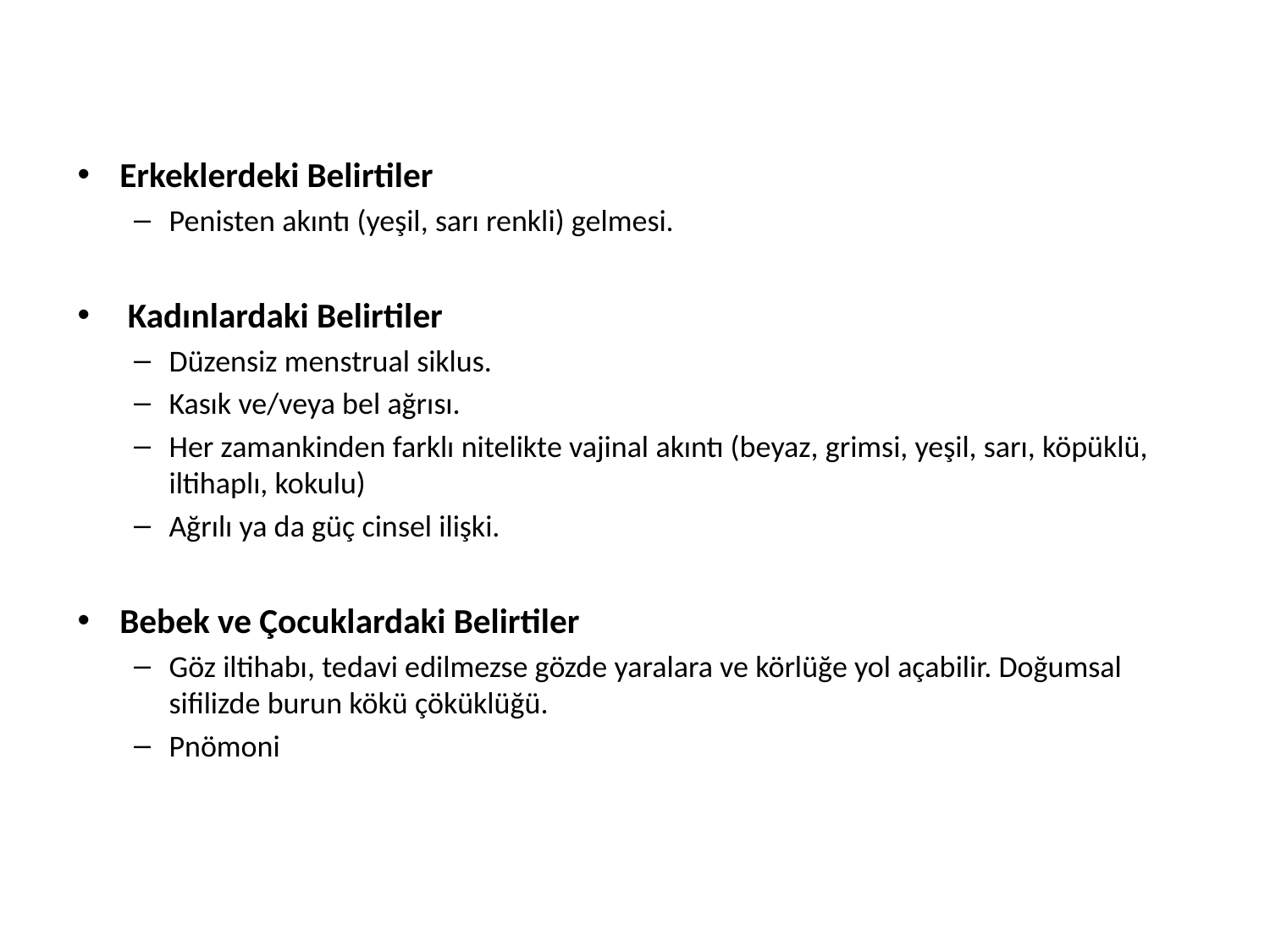

Erkeklerdeki Belirtiler
Penisten akıntı (yeşil, sarı renkli) gelmesi.

 Kadınlardaki Belirtiler
Düzensiz menstrual siklus.
Kasık ve/veya bel ağrısı.
Her zamankinden farklı nitelikte vajinal akıntı (beyaz, grimsi, yeşil, sarı, köpüklü, iltihaplı, kokulu)
Ağrılı ya da güç cinsel ilişki.

Bebek ve Çocuklardaki Belirtiler
Göz iltihabı, tedavi edilmezse gözde yaralara ve körlüğe yol açabilir. Doğumsal sifilizde burun kökü çöküklüğü.
Pnömoni